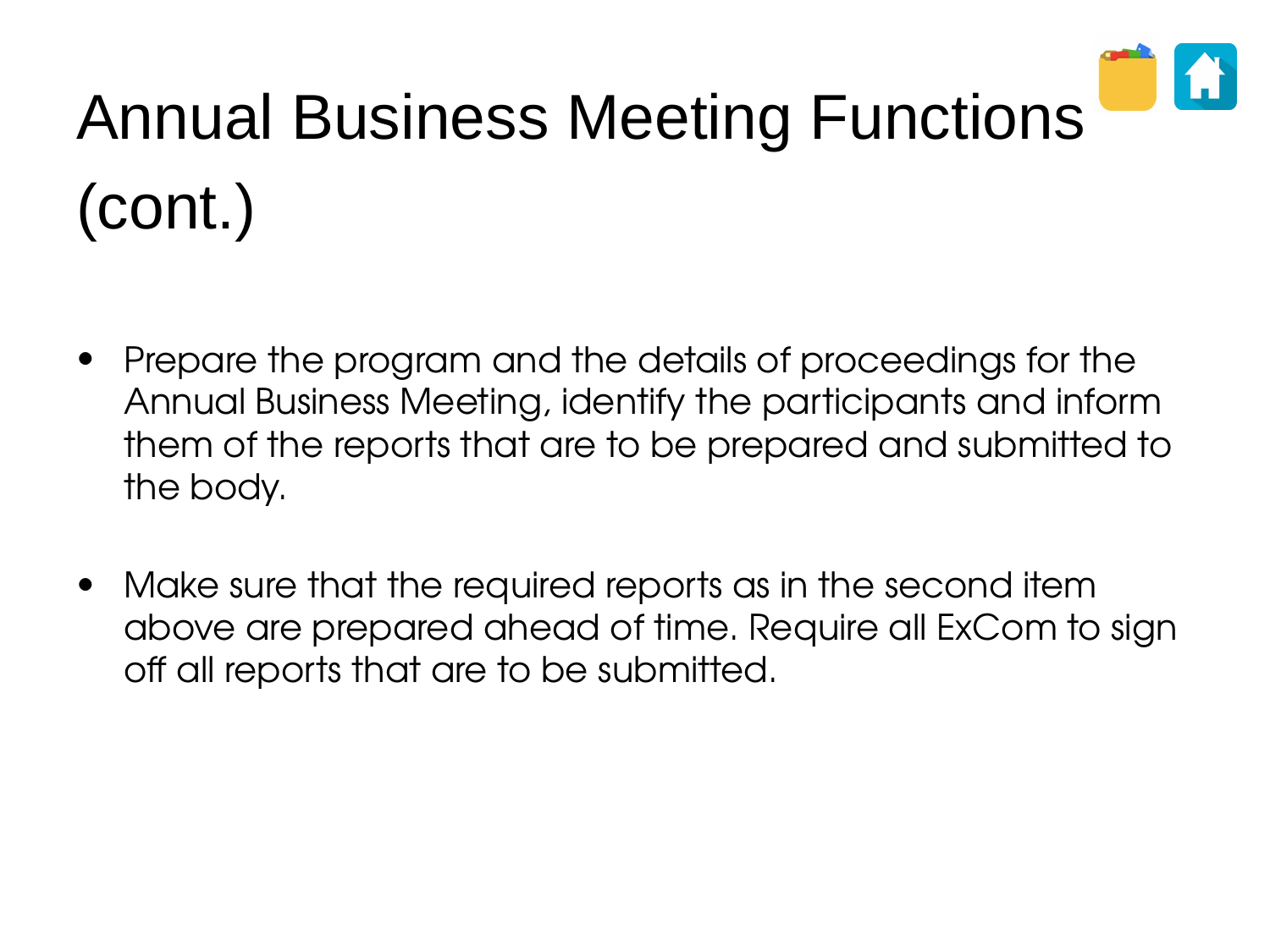

Annual Business Meeting Functions
(cont.)

Prepare the program and the details of proceedings for the Annual Business Meeting, identify the participants and inform them of the reports that are to be prepared and submitted to the body.

Make sure that the required reports as in the second item above are prepared ahead of time. Require all ExCom to sign off all reports that are to be submitted.